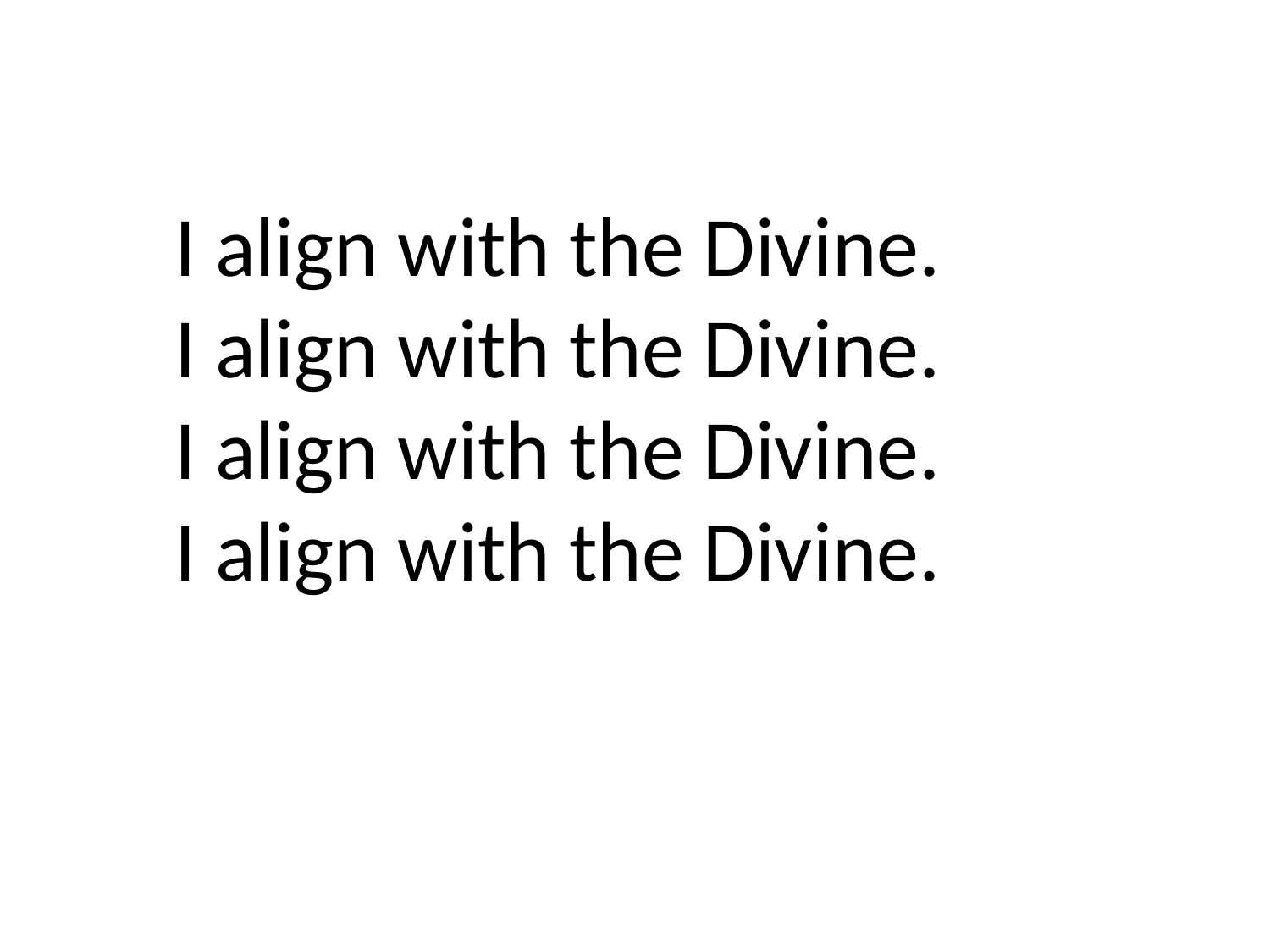

I align with the Divine.
I align with the Divine.
I align with the Divine.
I align with the Divine.